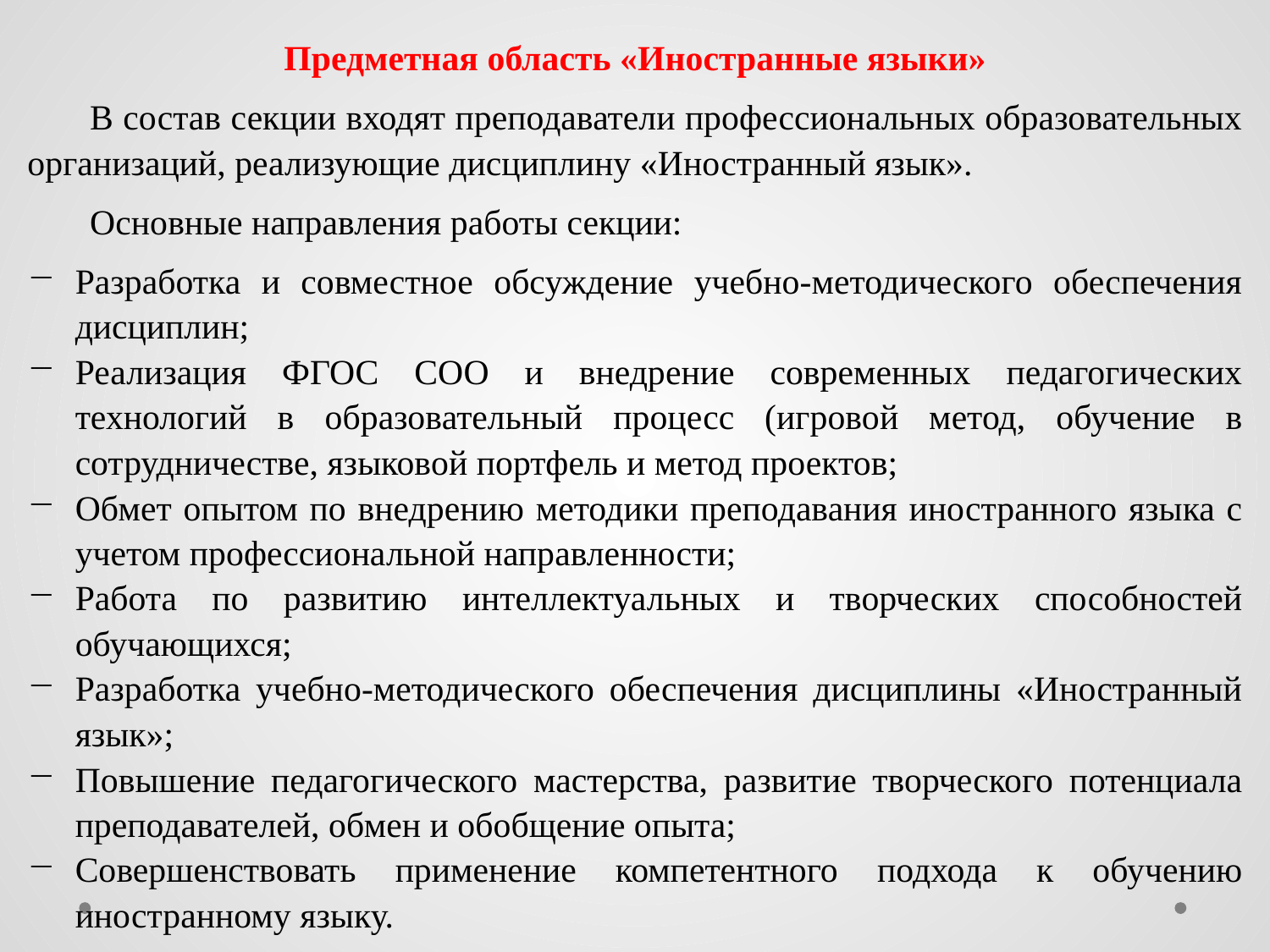

Предметная область «Иностранные языки»
В состав секции входят преподаватели профессиональных образовательных организаций, реализующие дисциплину «Иностранный язык».
Основные направления работы секции:
Разработка и совместное обсуждение учебно-методического обеспечения дисциплин;
Реализация ФГОС СОО и внедрение современных педагогических технологий в образовательный процесс (игровой метод, обучение в сотрудничестве, языковой портфель и метод проектов;
Обмет опытом по внедрению методики преподавания иностранного языка с учетом профессиональной направленности;
Работа по развитию интеллектуальных и творческих способностей обучающихся;
Разработка учебно-методического обеспечения дисциплины «Иностранный язык»;
Повышение педагогического мастерства, развитие творческого потенциала преподавателей, обмен и обобщение опыта;
Совершенствовать применение компетентного подхода к обучению иностранному языку.